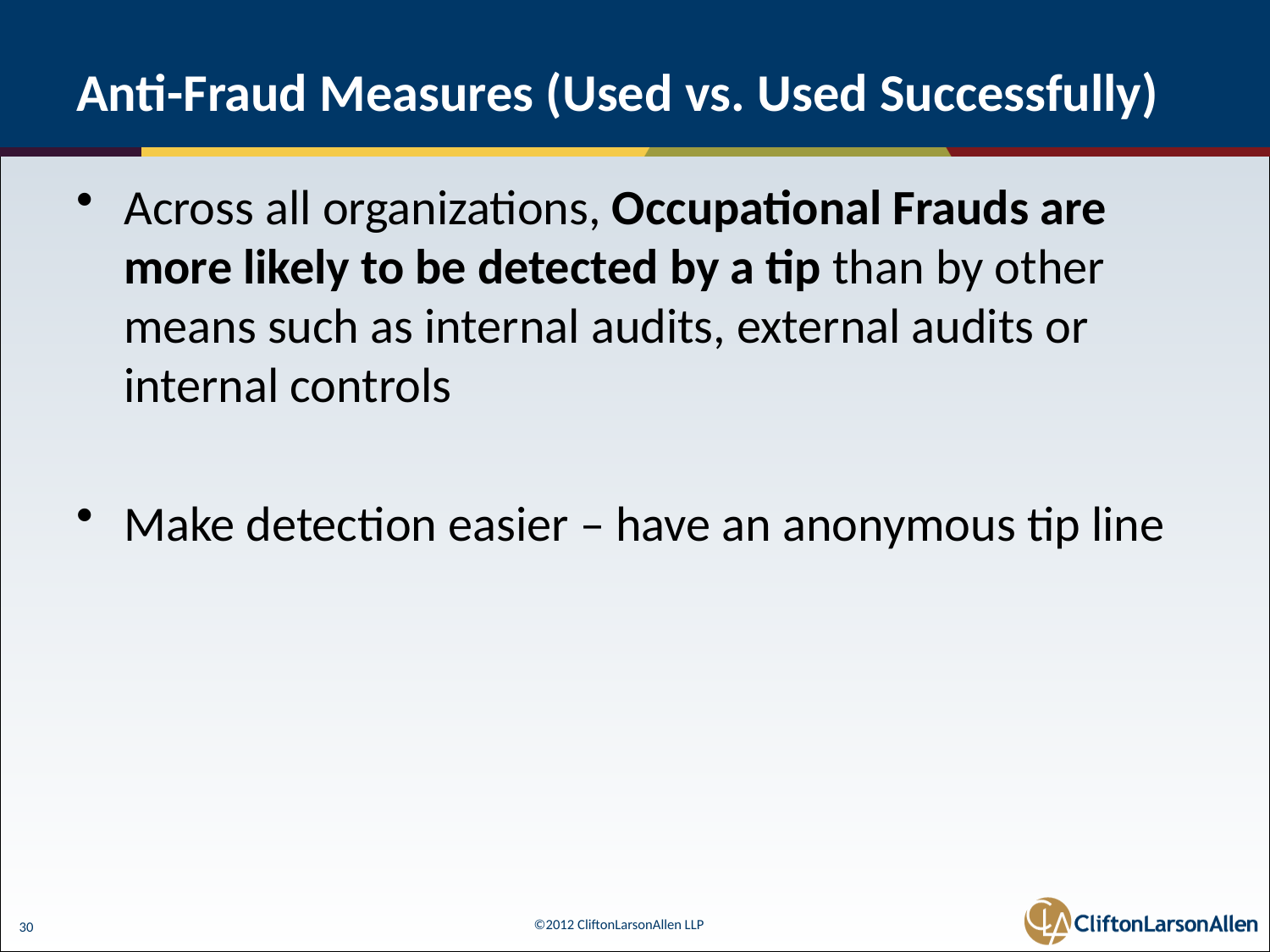

# Anti-Fraud Measures (Used vs. Used Successfully)
Across all organizations, Occupational Frauds are more likely to be detected by a tip than by other means such as internal audits, external audits or internal controls

Make detection easier – have an anonymous tip line